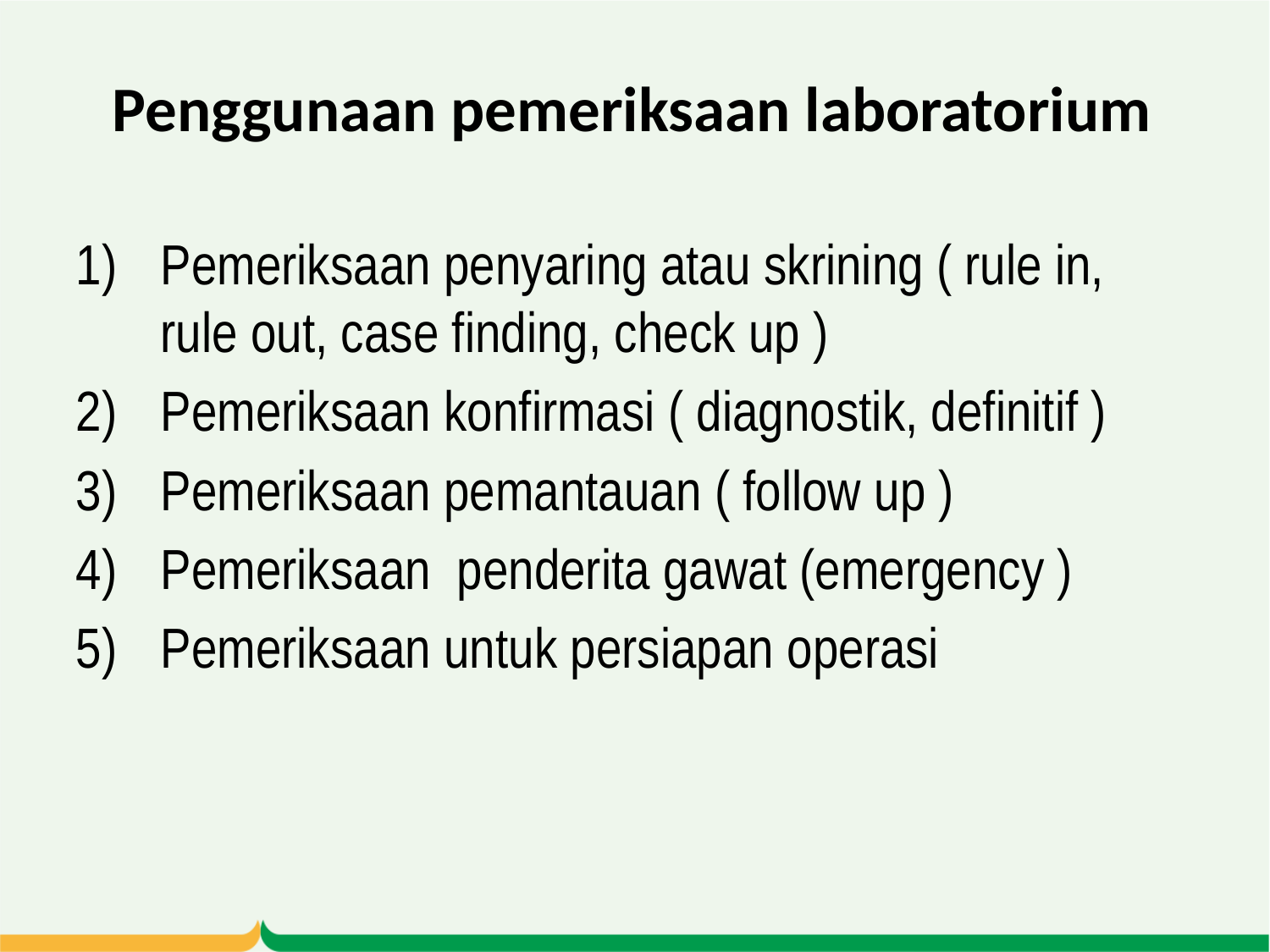

# Penggunaan pemeriksaan laboratorium
Pemeriksaan penyaring atau skrining ( rule in, rule out, case finding, check up )
Pemeriksaan konfirmasi ( diagnostik, definitif )
Pemeriksaan pemantauan ( follow up )
Pemeriksaan  penderita gawat (emergency )
Pemeriksaan untuk persiapan operasi